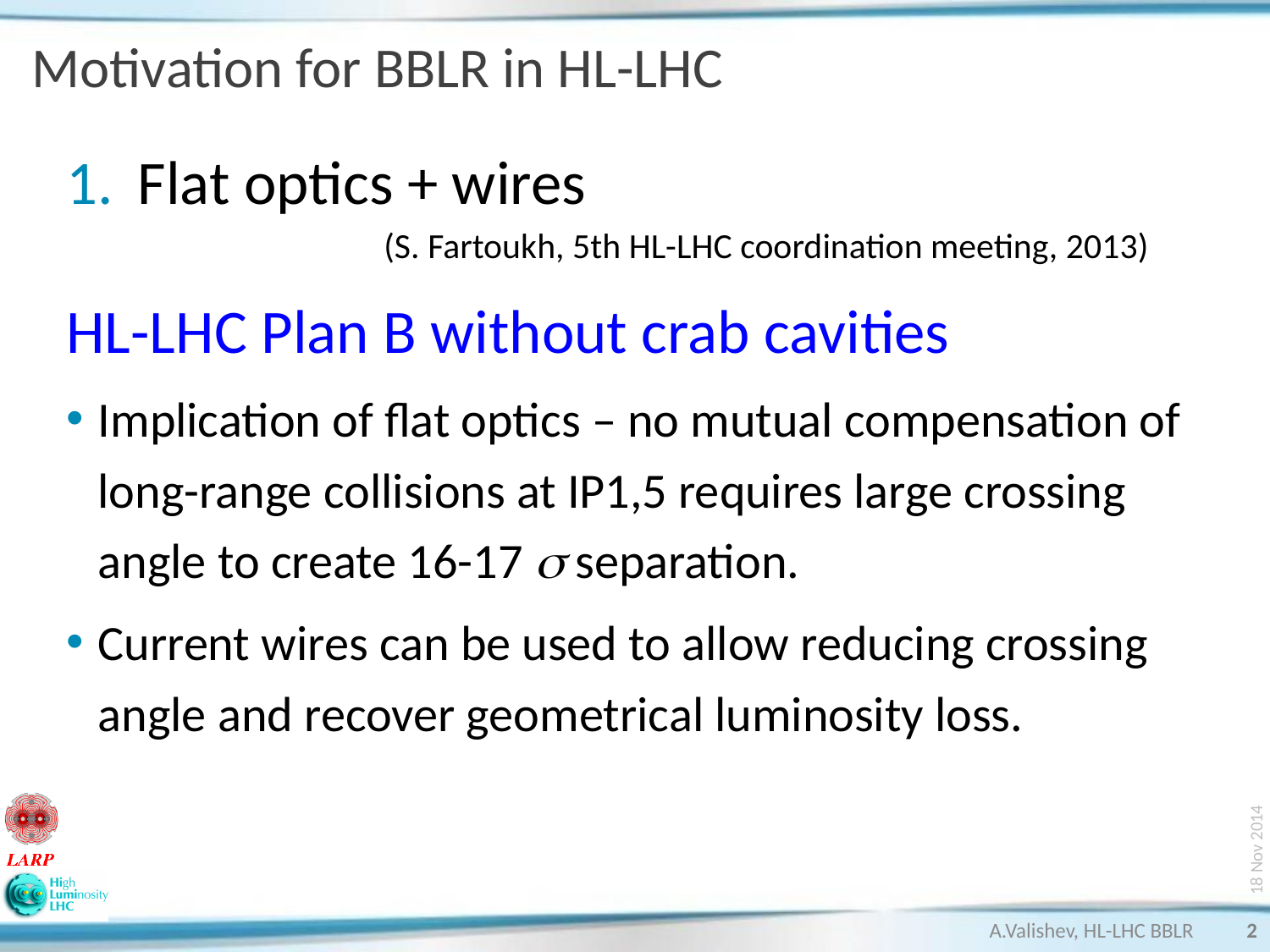

# Motivation for BBLR in HL-LHC
Flat optics + wires
(S. Fartoukh, 5th HL-LHC coordination meeting, 2013)
HL-LHC Plan B without crab cavities
Implication of flat optics – no mutual compensation of long-range collisions at IP1,5 requires large crossing angle to create 16-17 σ separation.
Current wires can be used to allow reducing crossing angle and recover geometrical luminosity loss.
18 Nov 2014
A.Valishev, HL-LHC BBLR
2